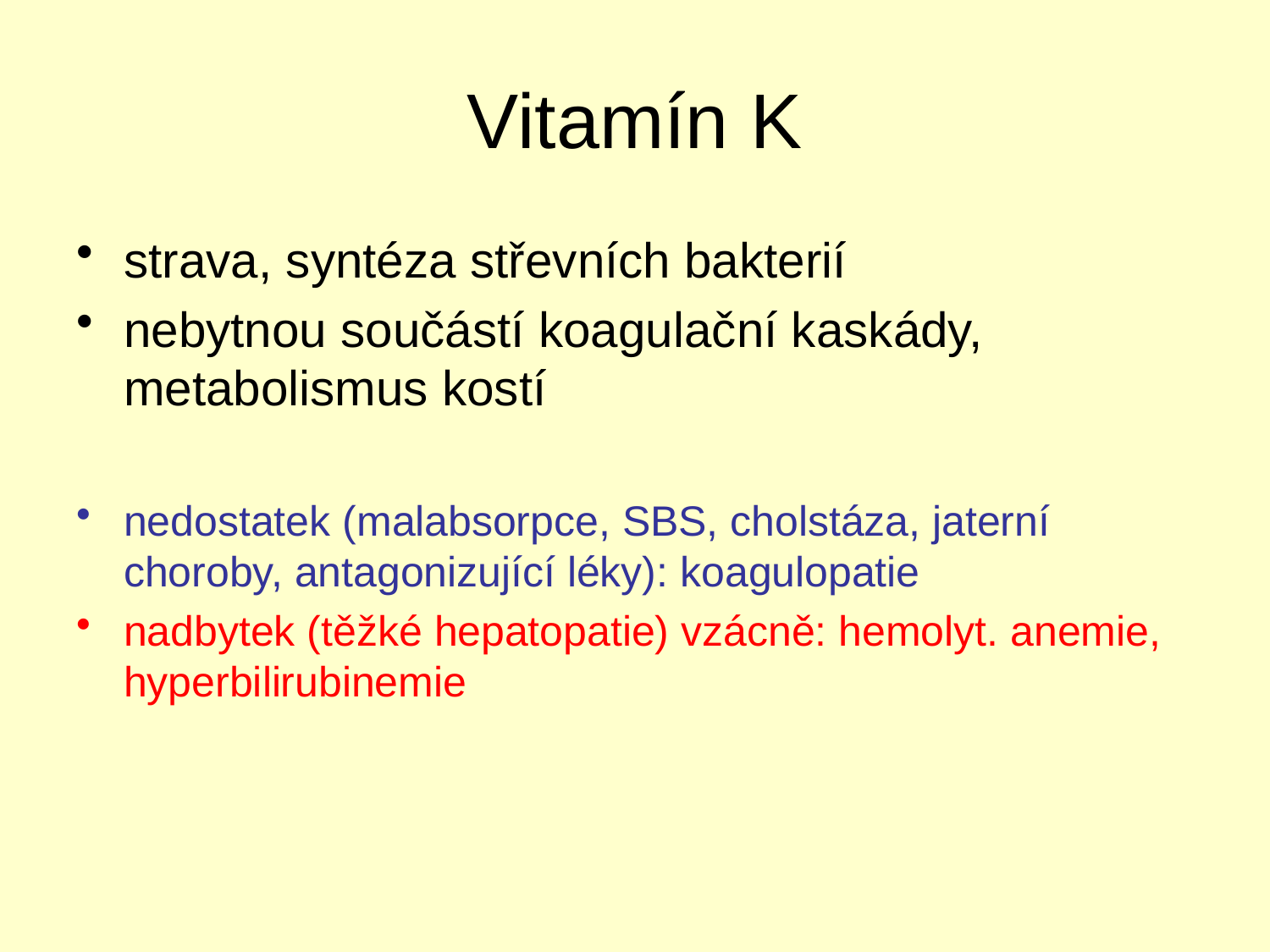

# Vitamín K
strava, syntéza střevních bakterií
nebytnou součástí koagulační kaskády, metabolismus kostí

nedostatek (malabsorpce, SBS, cholstáza, jaterní choroby, antagonizující léky): koagulopatie
nadbytek (těžké hepatopatie) vzácně: hemolyt. anemie, hyperbilirubinemie